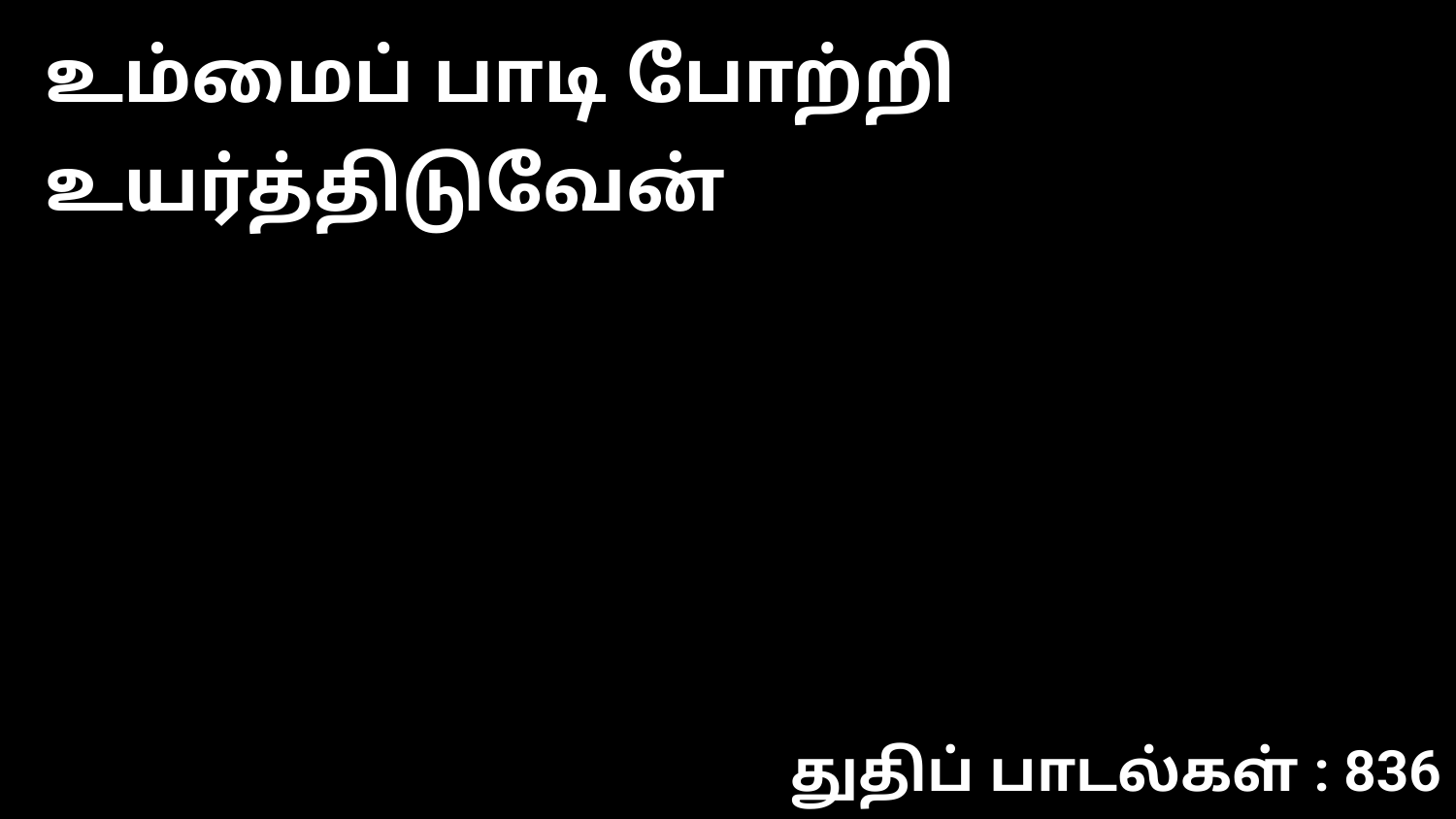

உம்மைப் பாடி போற்றி உயர்த்திடுவேன்
துதிப் பாடல்கள் : 836